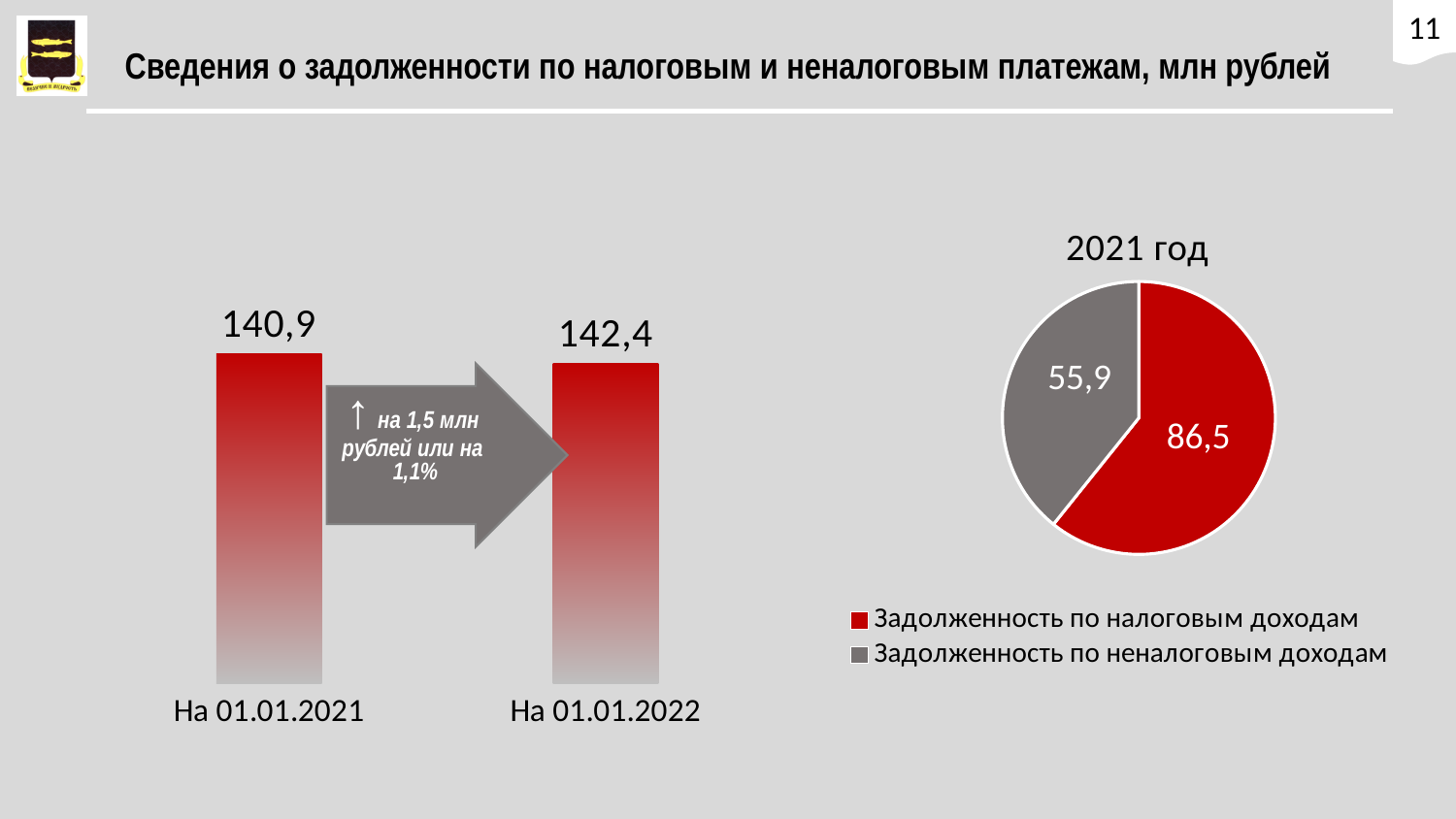

11

# Сведения о задолженности по налоговым и неналоговым платежам, млн рублей

### Chart

| Category | Столбец1 |
|---|---|
| На 01.01.2021 | 117800.0 |
| На 01.01.2022 | 115864.0 |

### Chart:

| Category | 2021 год |
|---|---|
| Задолженность по налоговым доходам | 86515.0 |
| Задолженность по неналоговым доходам | 55857.0 |